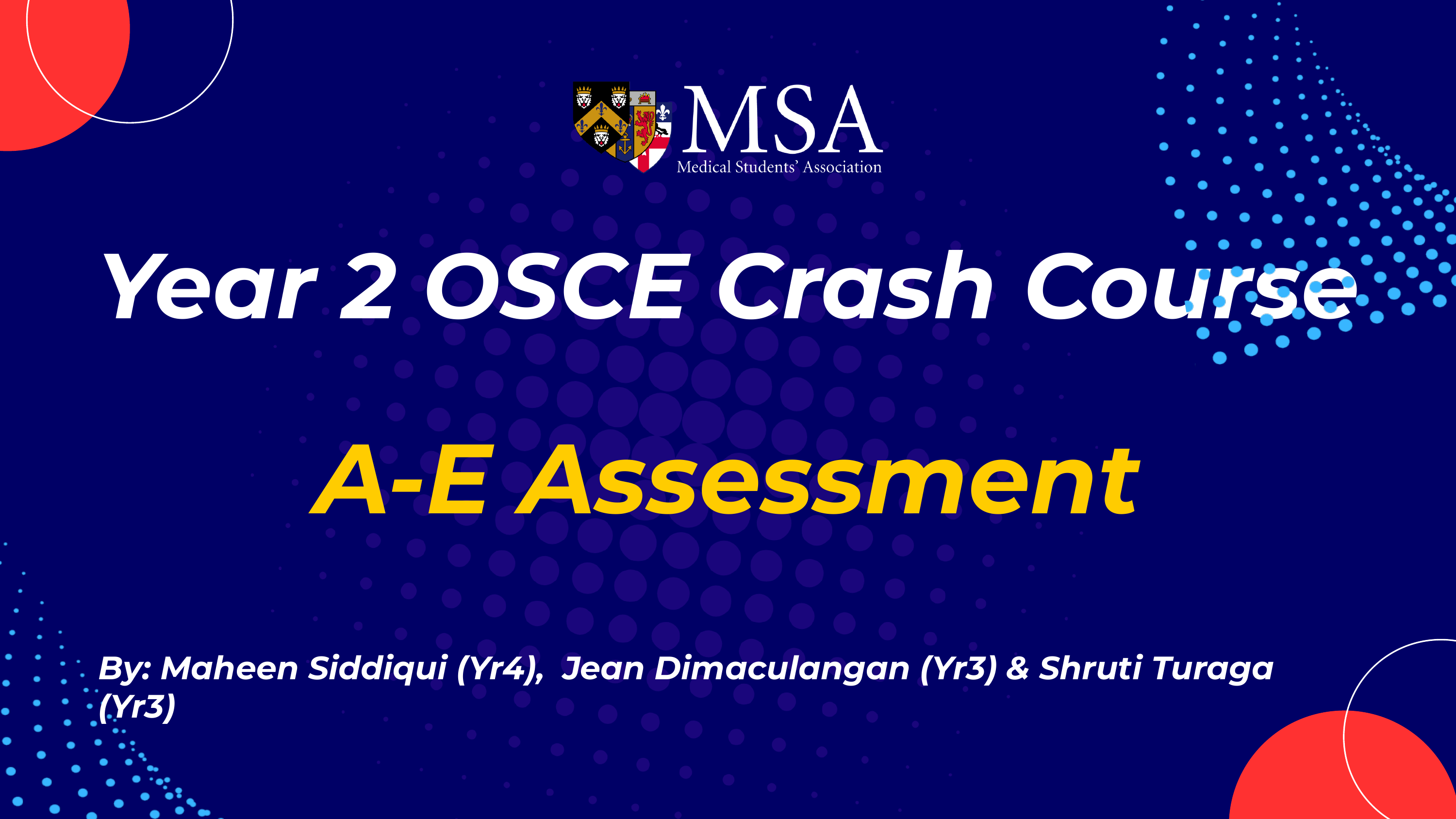

Year 2 OSCE Crash Course
A-E Assessment

By: Maheen Siddiqui (Yr4),  Jean Dimaculangan (Yr3) & Shruti Turaga (Yr3)